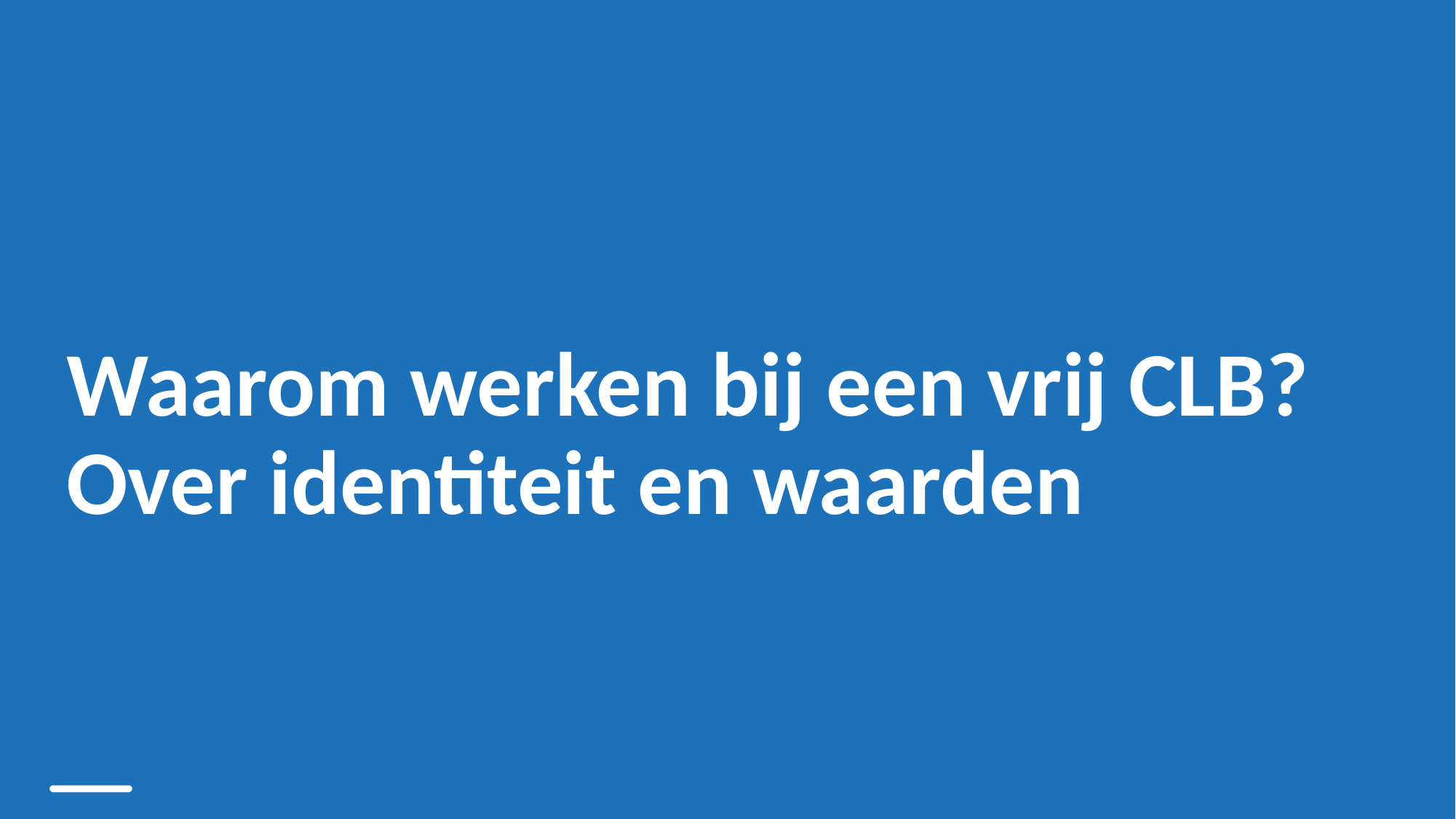

# Waarom werken bij een vrij CLB? Over identiteit en waarden